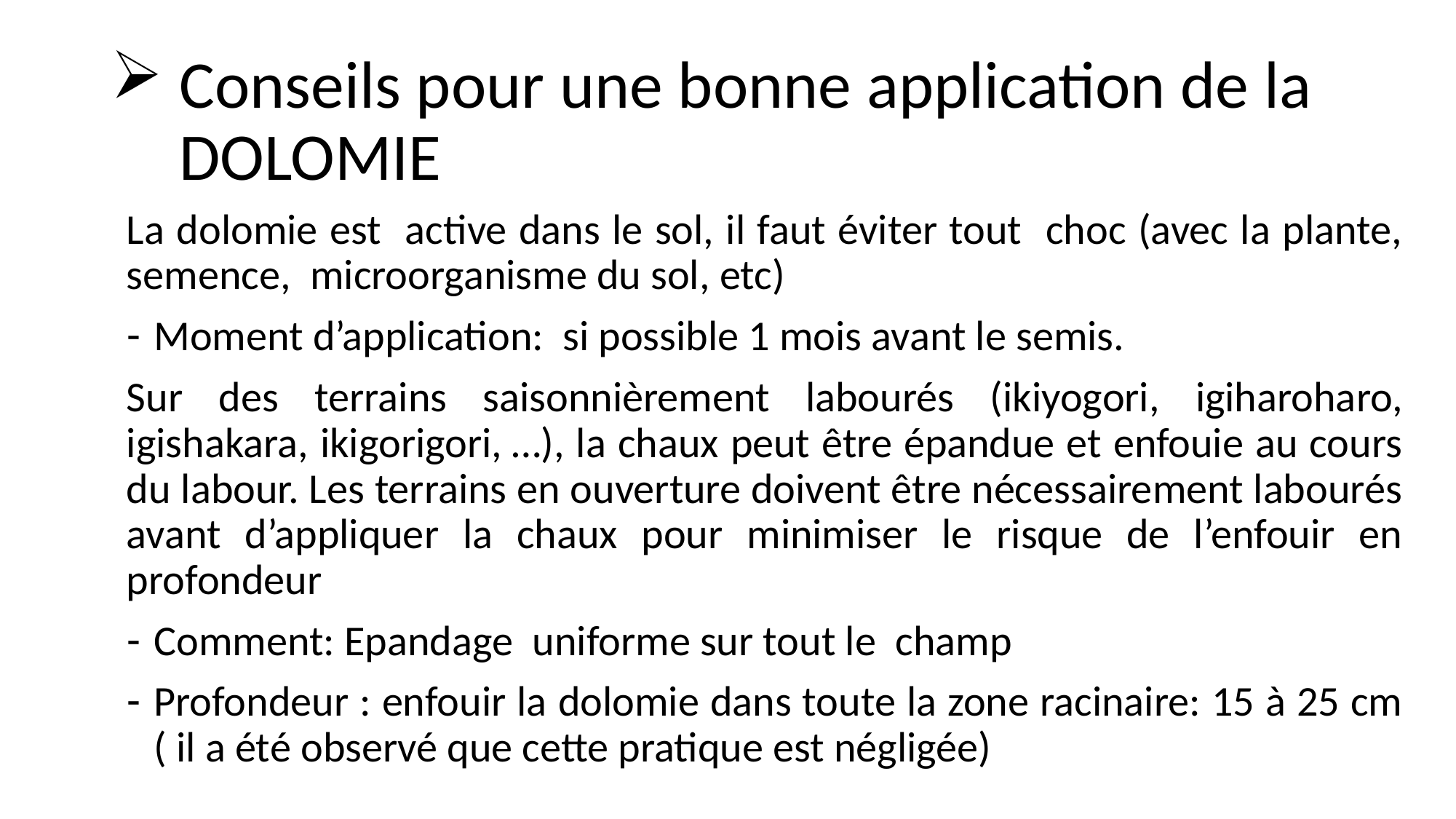

# Conseils pour une bonne application de la DOLOMIE
La dolomie est  active dans le sol, il faut éviter tout  choc (avec la plante, semence,  microorganisme du sol, etc)
Moment d’application:  si possible 1 mois avant le semis.
Sur des terrains saisonnièrement labourés (ikiyogori, igiharoharo, igishakara, ikigorigori, …), la chaux peut être épandue et enfouie au cours du labour. Les terrains en ouverture doivent être nécessairement labourés avant d’appliquer la chaux pour minimiser le risque de l’enfouir en profondeur
Comment: Epandage  uniforme sur tout le  champ
Profondeur : enfouir la dolomie dans toute la zone racinaire: 15 à 25 cm ( il a été observé que cette pratique est négligée)